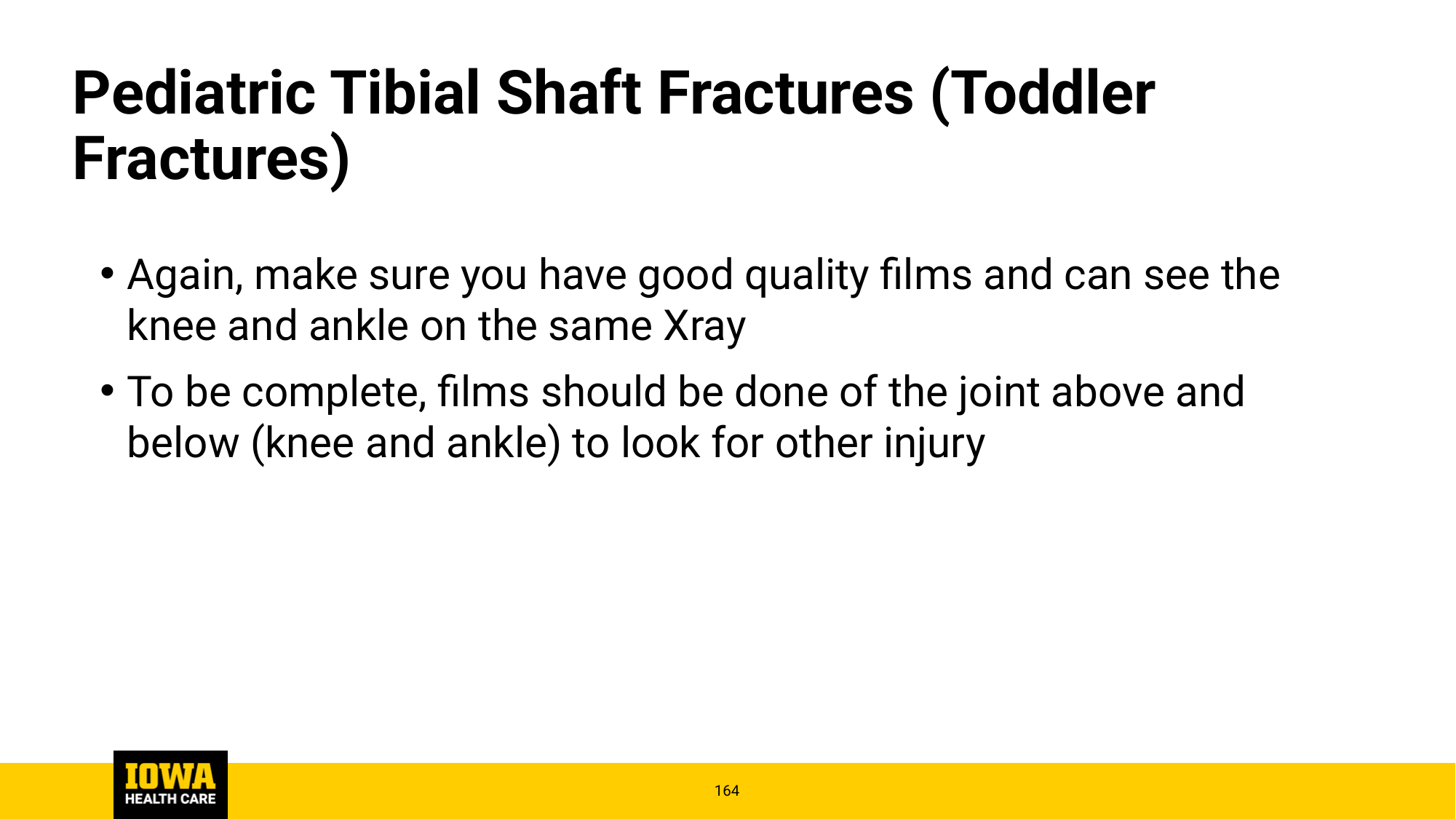

# Pediatric Tibial Shaft Fractures (Toddler Fractures)
Again, make sure you have good quality films and can see the knee and ankle on the same Xray
To be complete, films should be done of the joint above and below (knee and ankle) to look for other injury